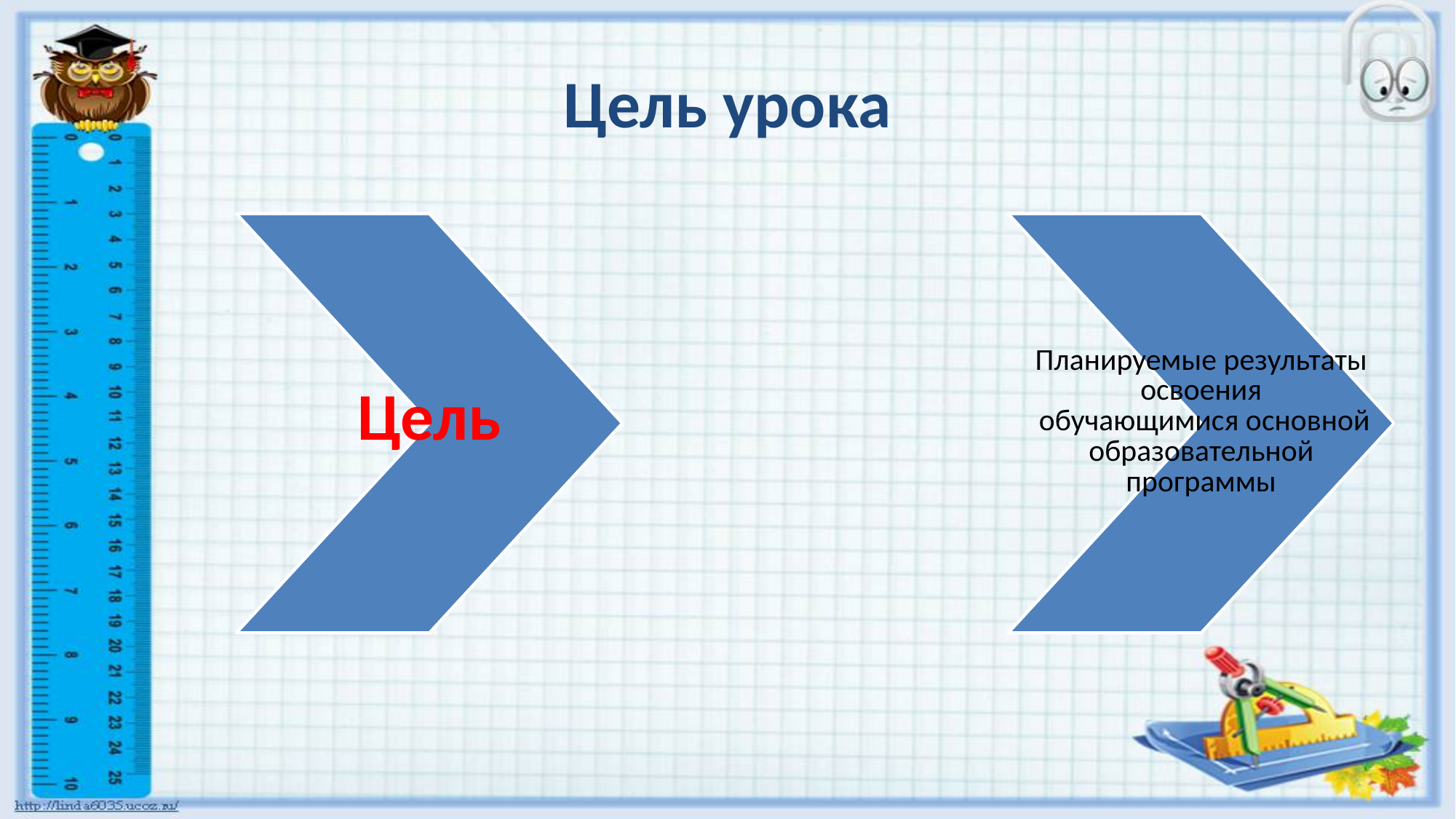

# Цель урока
Цель
Планируемые результаты освоения
 обучающимися основной образовательной программы